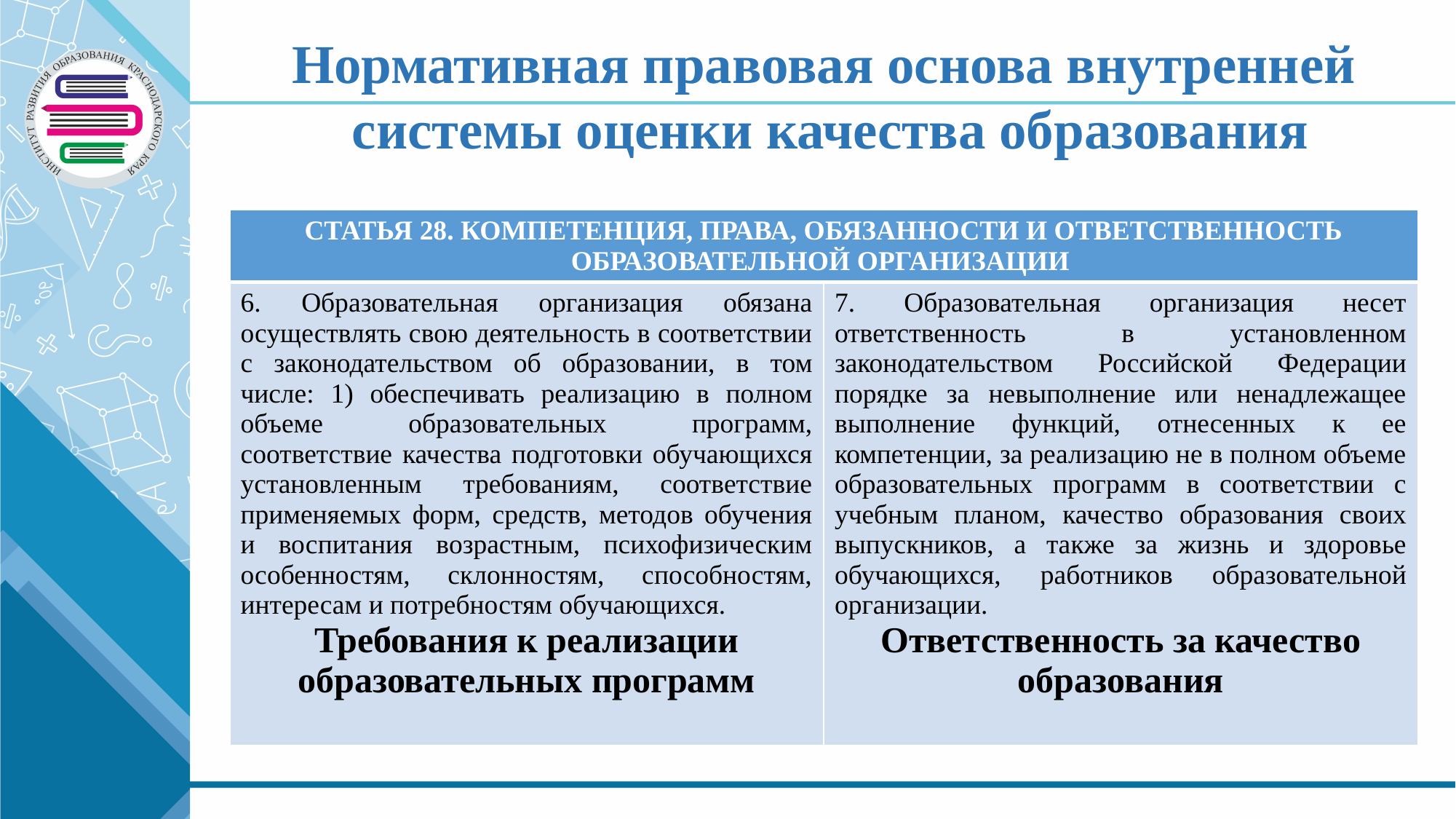

# Нормативная правовая основа внутренней системы оценки качества образования
| СТАТЬЯ 28. КОМПЕТЕНЦИЯ, ПРАВА, ОБЯЗАННОСТИ И ОТВЕТСТВЕННОСТЬ ОБРАЗОВАТЕЛЬНОЙ ОРГАНИЗАЦИИ |  |
| --- | --- |
| 6. Образовательная организация обязана осуществлять свою деятельность в соответствии с законодательством об образовании, в том числе: 1) обеспечивать реализацию в полном объеме образовательных программ, соответствие качества подготовки обучающихся установленным требованиям, соответствие применяемых форм, средств, методов обучения и воспитания возрастным, психофизическим особенностям, склонностям, способностям, интересам и потребностям обучающихся. Требования к реализации образовательных программ | 7. Образовательная организация несет ответственность в установленном законодательством Российской Федерации порядке за невыполнение или ненадлежащее выполнение функций, отнесенных к ее компетенции, за реализацию не в полном объеме образовательных программ в соответствии с учебным планом, качество образования своих выпускников, а также за жизнь и здоровье обучающихся, работников образовательной организации. Ответственность за качество образования |